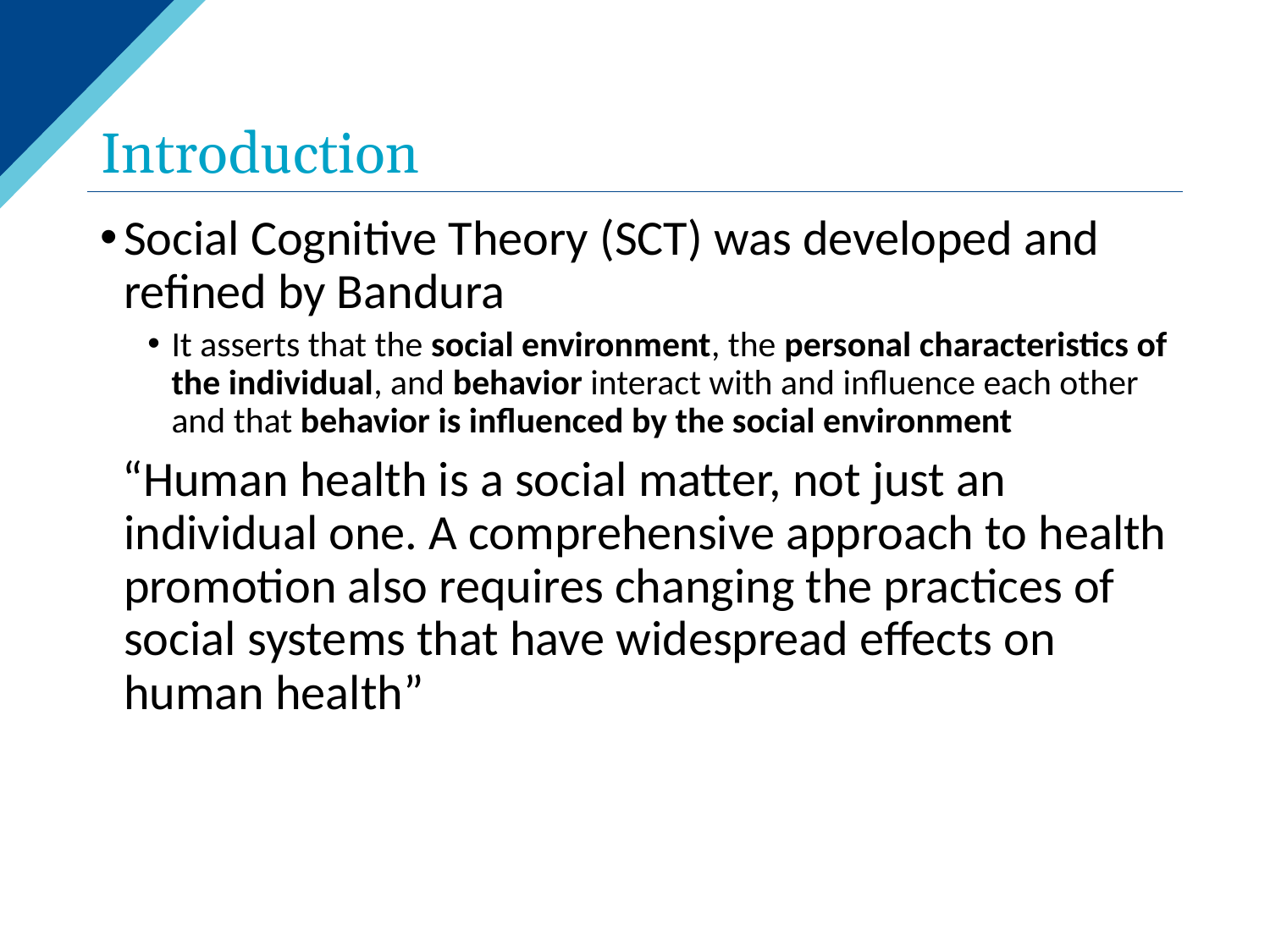

# Introduction
Social Cognitive Theory (SCT) was developed and refined by Bandura
It asserts that the social environment, the personal characteristics of the individual, and behavior interact with and influence each other and that behavior is influenced by the social environment
  “Human health is a social matter, not just an individual one. A comprehensive approach to health promotion also requires changing the practices of social systems that have widespread effects on human health”